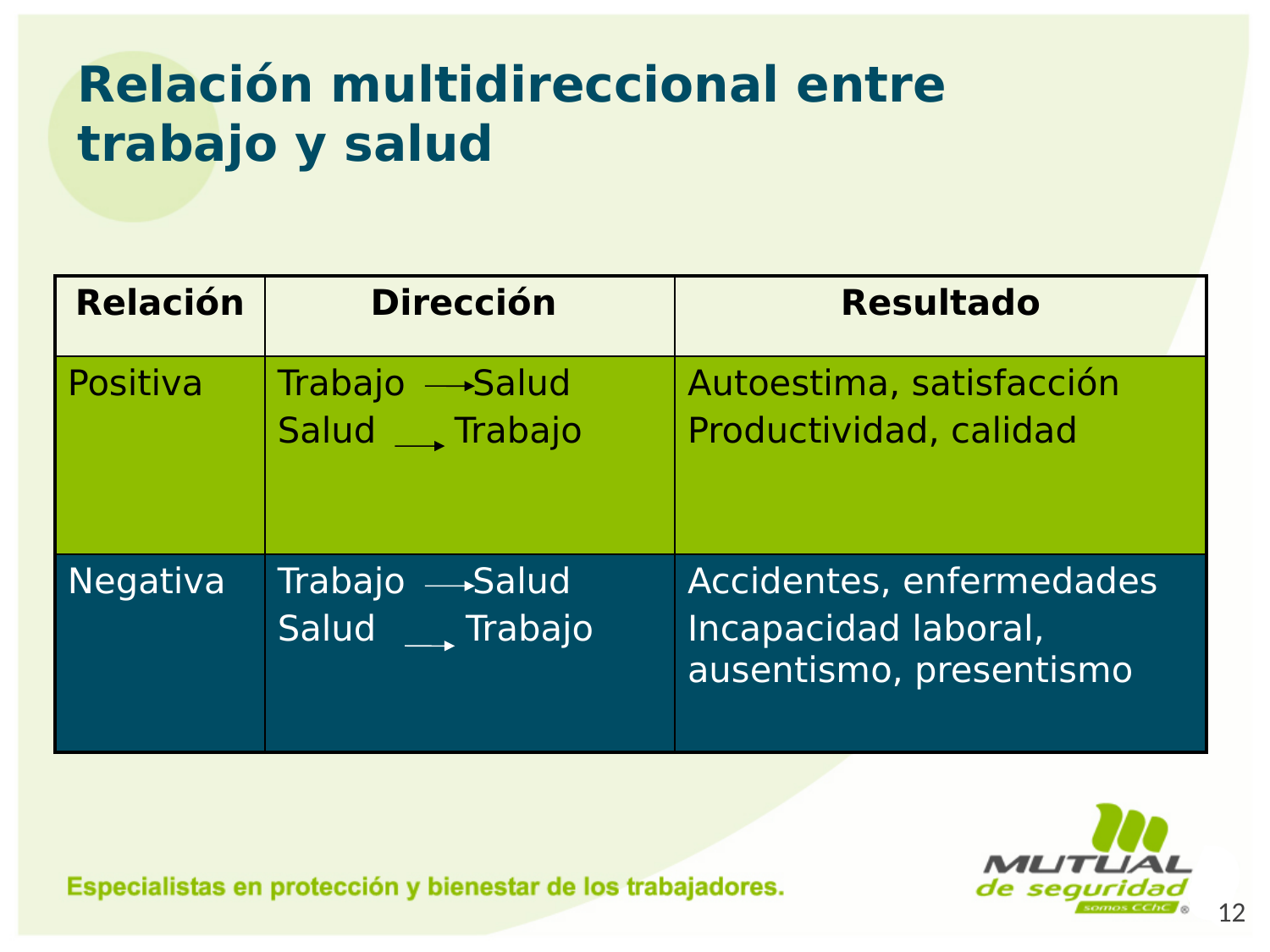

Relación multidireccional entre trabajo y salud
| Relación | Dirección | Resultado |
| --- | --- | --- |
| Positiva | Trabajo Salud Salud Trabajo | Autoestima, satisfacción Productividad, calidad |
| Negativa | Trabajo Salud Salud Trabajo | Accidentes, enfermedades Incapacidad laboral, ausentismo, presentismo |

12